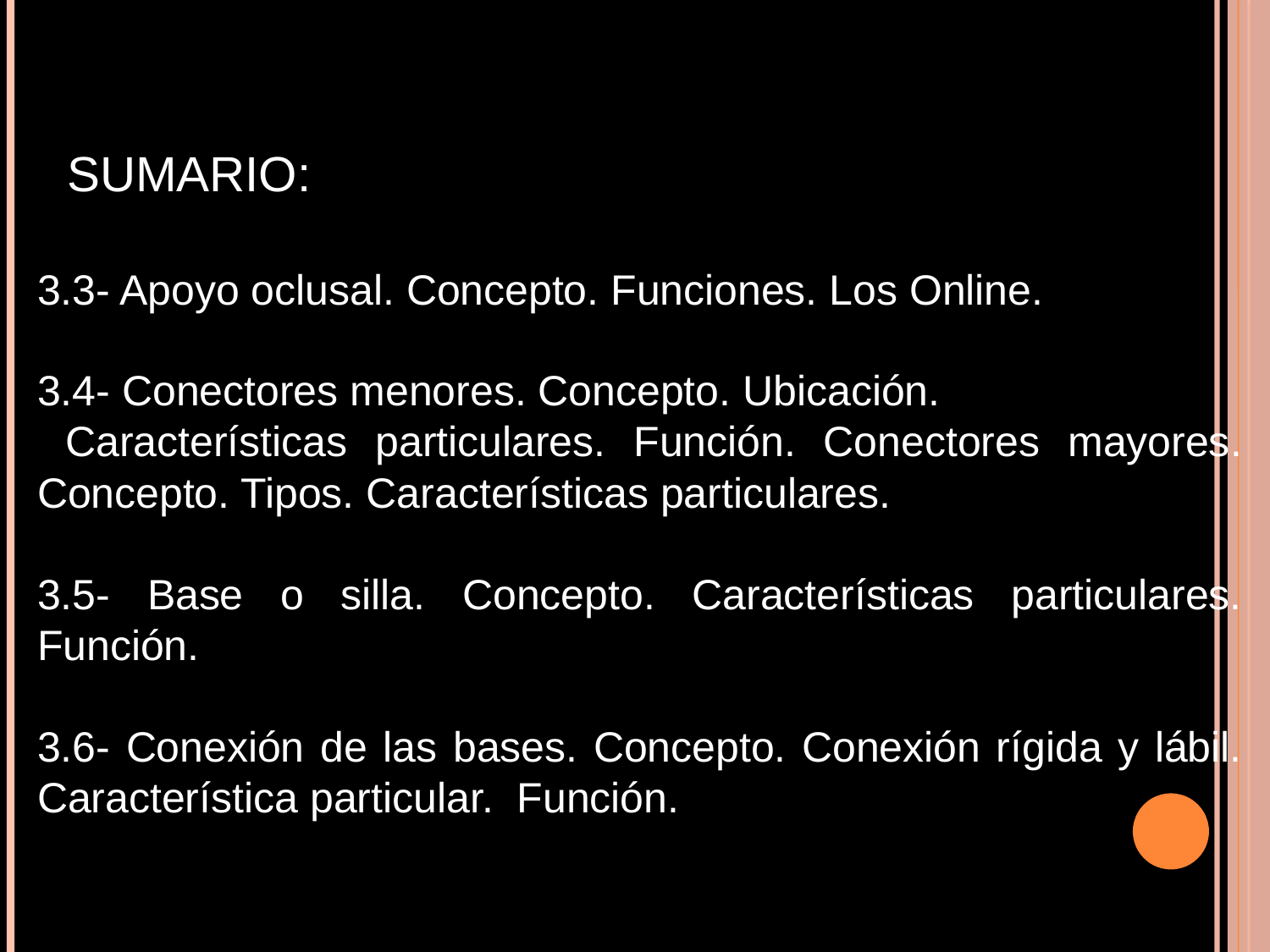

SUMARIO:

3.3- Apoyo oclusal. Concepto. Funciones. Los Online.

3.4- Conectores menores. Concepto. Ubicación.
 Características particulares. Función. Conectores mayores. Concepto. Tipos. Características particulares.

3.5- Base o silla. Concepto. Características particulares. Función.

3.6- Conexión de las bases. Concepto. Conexión rígida y lábil. Característica particular.  Función.